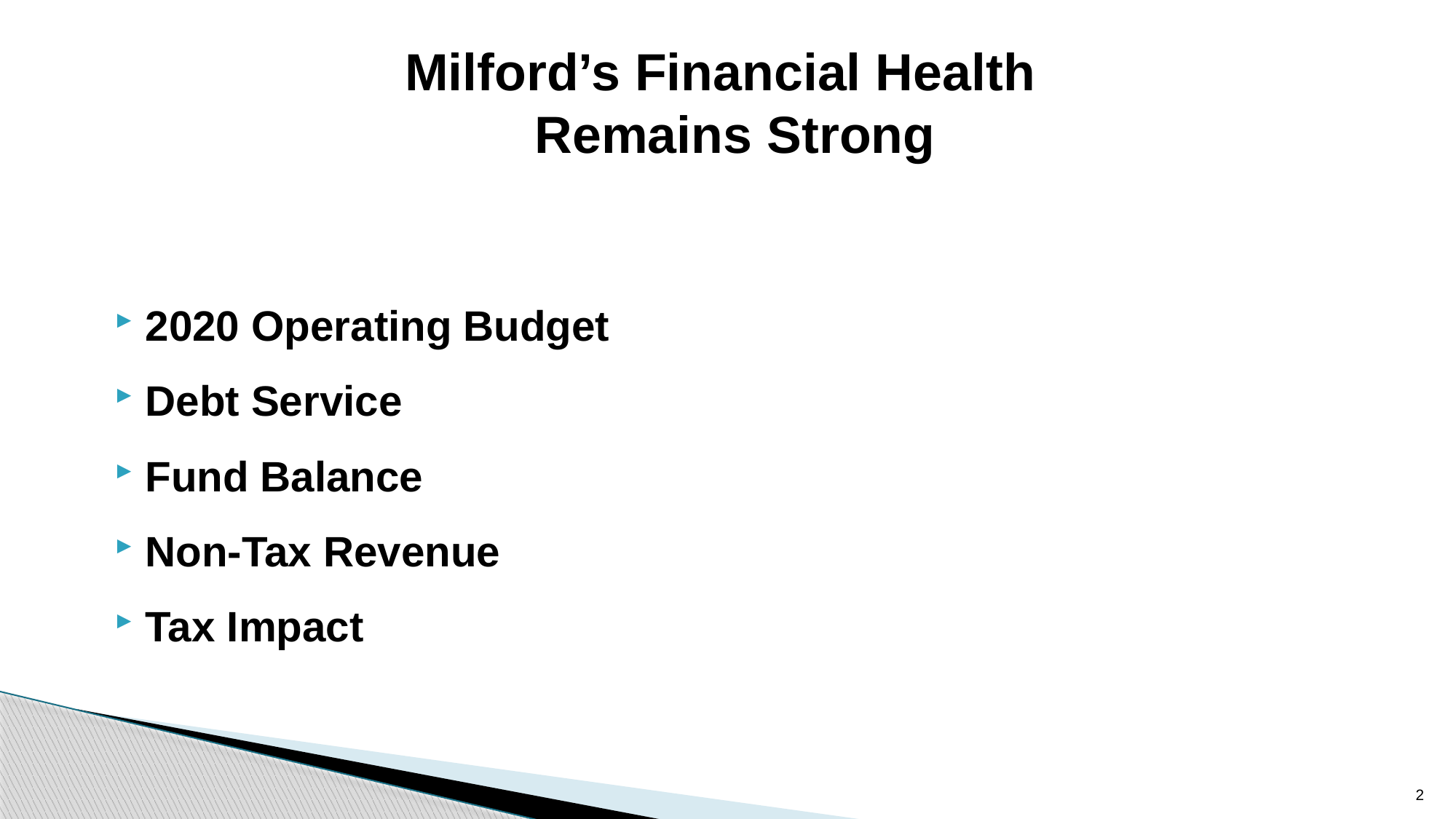

# Milford’s Financial Health Remains Strong

2020 Operating Budget
Debt Service
Fund Balance
Non-Tax Revenue
Tax Impact

2